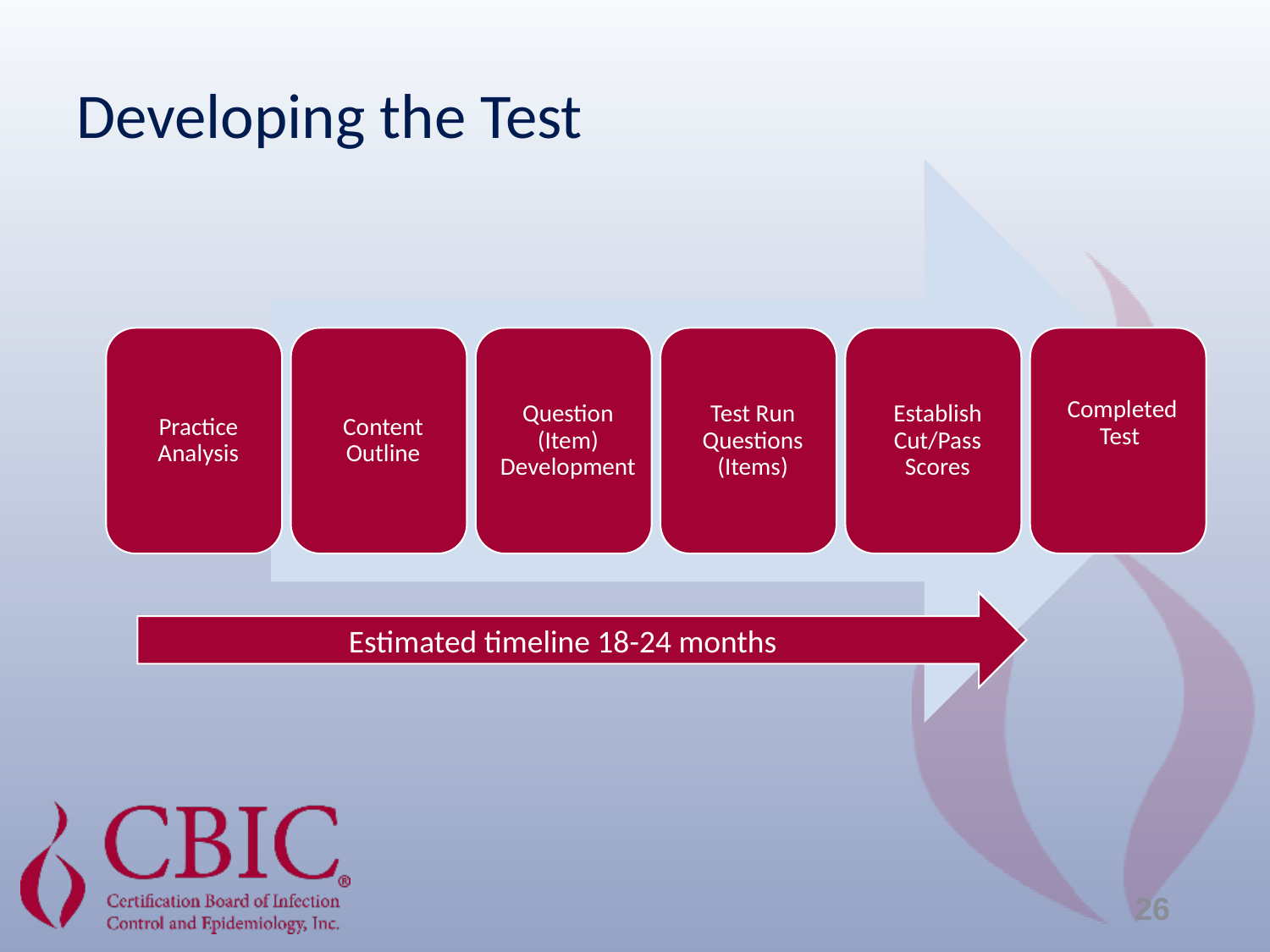

Developing the Test
Practice Analysis
Content Outline
Question (Item) Development
Test Run Questions (Items)
Establish Cut/Pass Scores
Completed Test

Estimated timeline 18-24 months
26